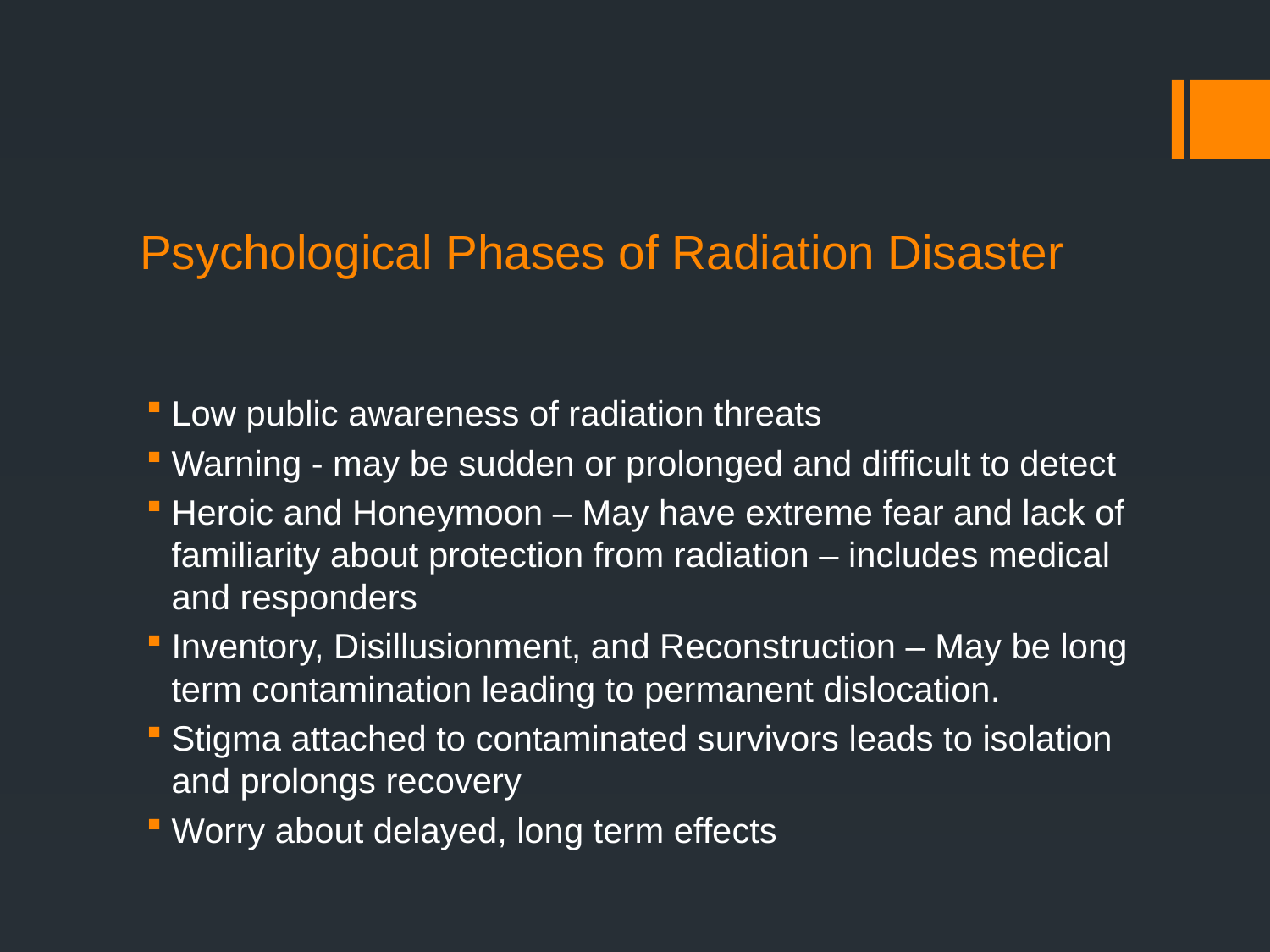

# Psychological Phases of Radiation Disaster
Low public awareness of radiation threats
Warning - may be sudden or prolonged and difficult to detect
Heroic and Honeymoon – May have extreme fear and lack of familiarity about protection from radiation – includes medical and responders
Inventory, Disillusionment, and Reconstruction – May be long term contamination leading to permanent dislocation.
Stigma attached to contaminated survivors leads to isolation and prolongs recovery
Worry about delayed, long term effects